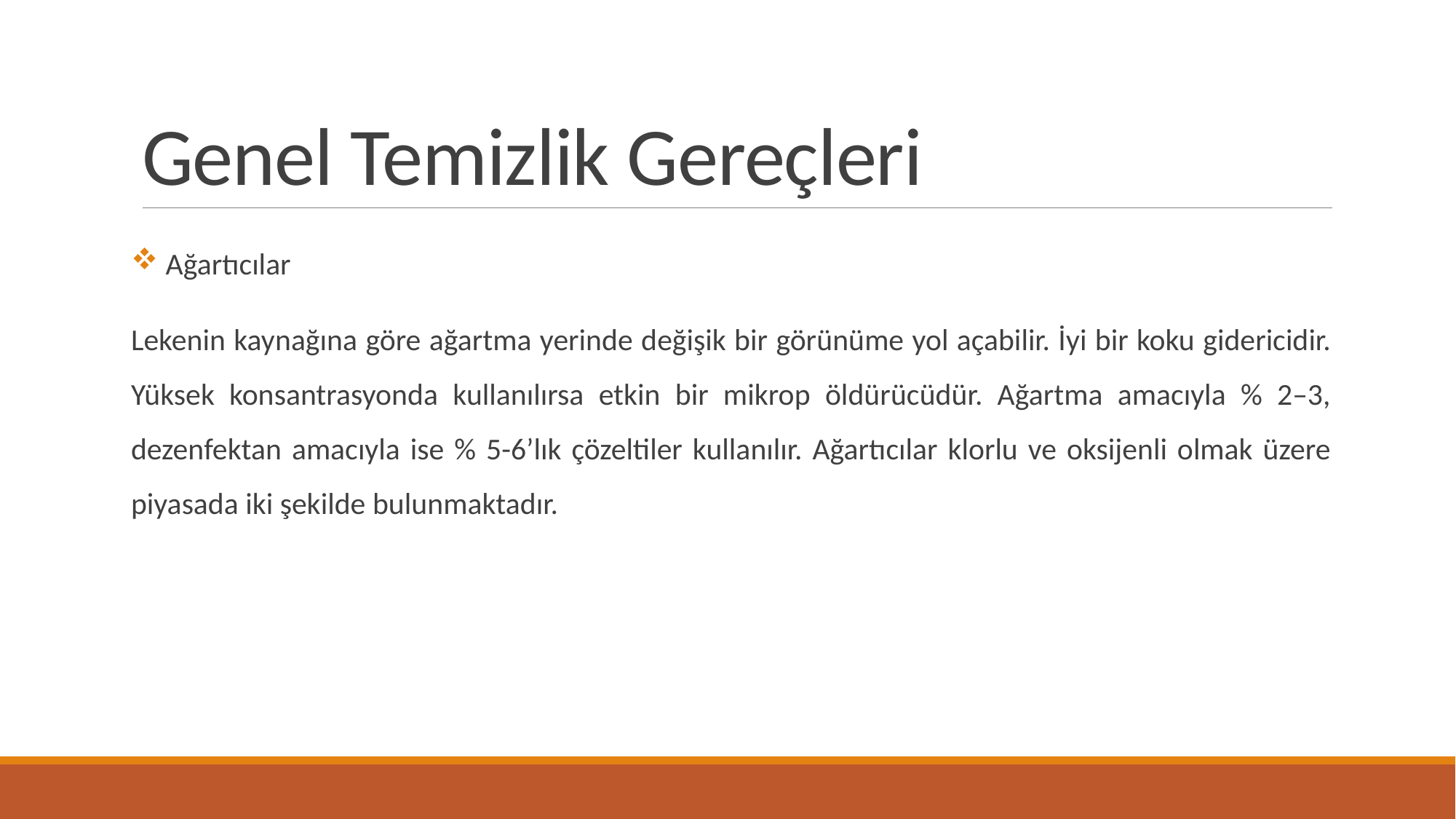

# Genel Temizlik Gereçleri
 Ağartıcılar
Lekenin kaynağına göre ağartma yerinde değişik bir görünüme yol açabilir. İyi bir koku gidericidir. Yüksek konsantrasyonda kullanılırsa etkin bir mikrop öldürücüdür. Ağartma amacıyla % 2–3, dezenfektan amacıyla ise % 5-6’lık çözeltiler kullanılır. Ağartıcılar klorlu ve oksijenli olmak üzere piyasada iki şekilde bulunmaktadır.